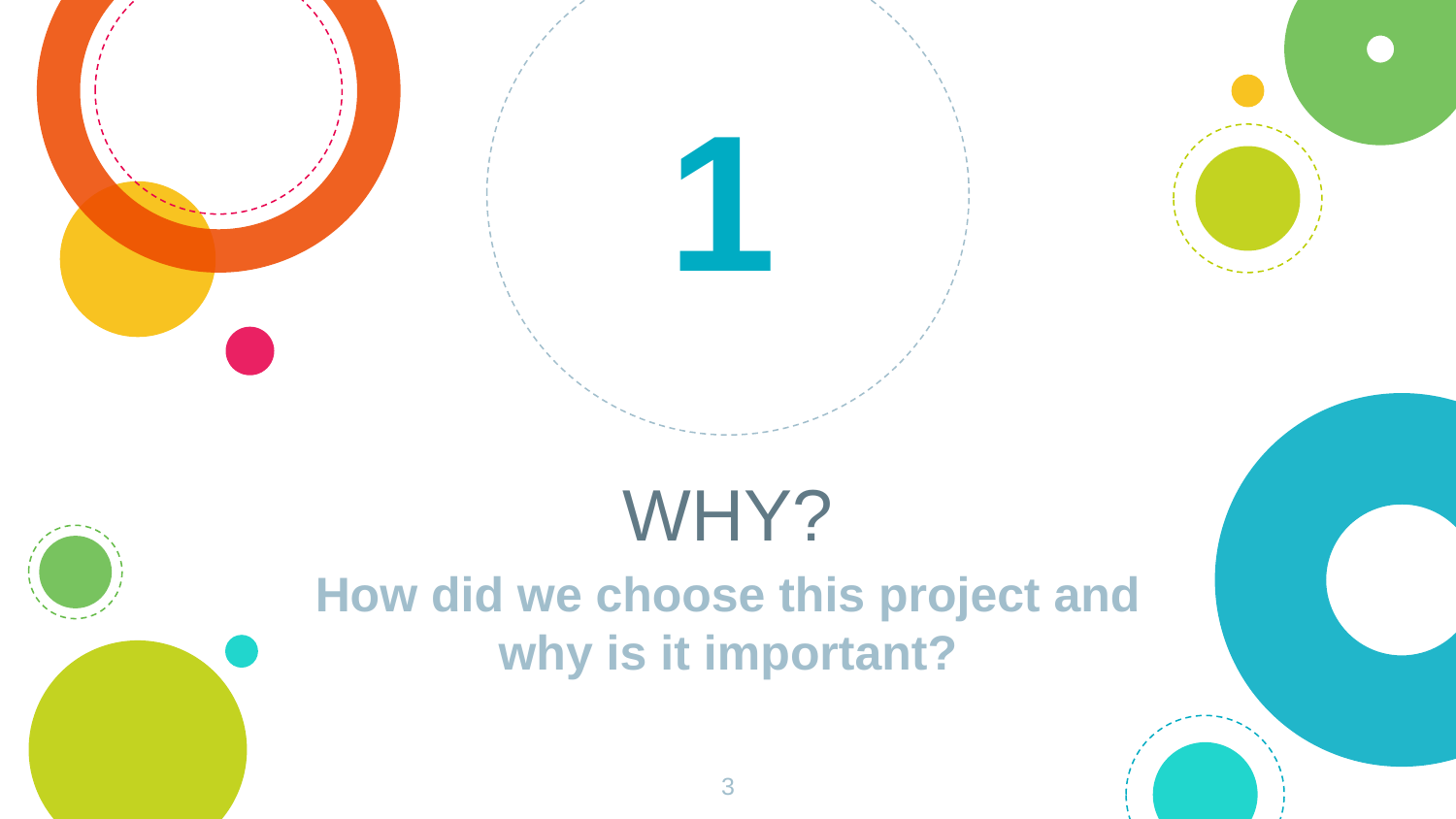

1
# WHY?
How did we choose this project and why is it important?
3